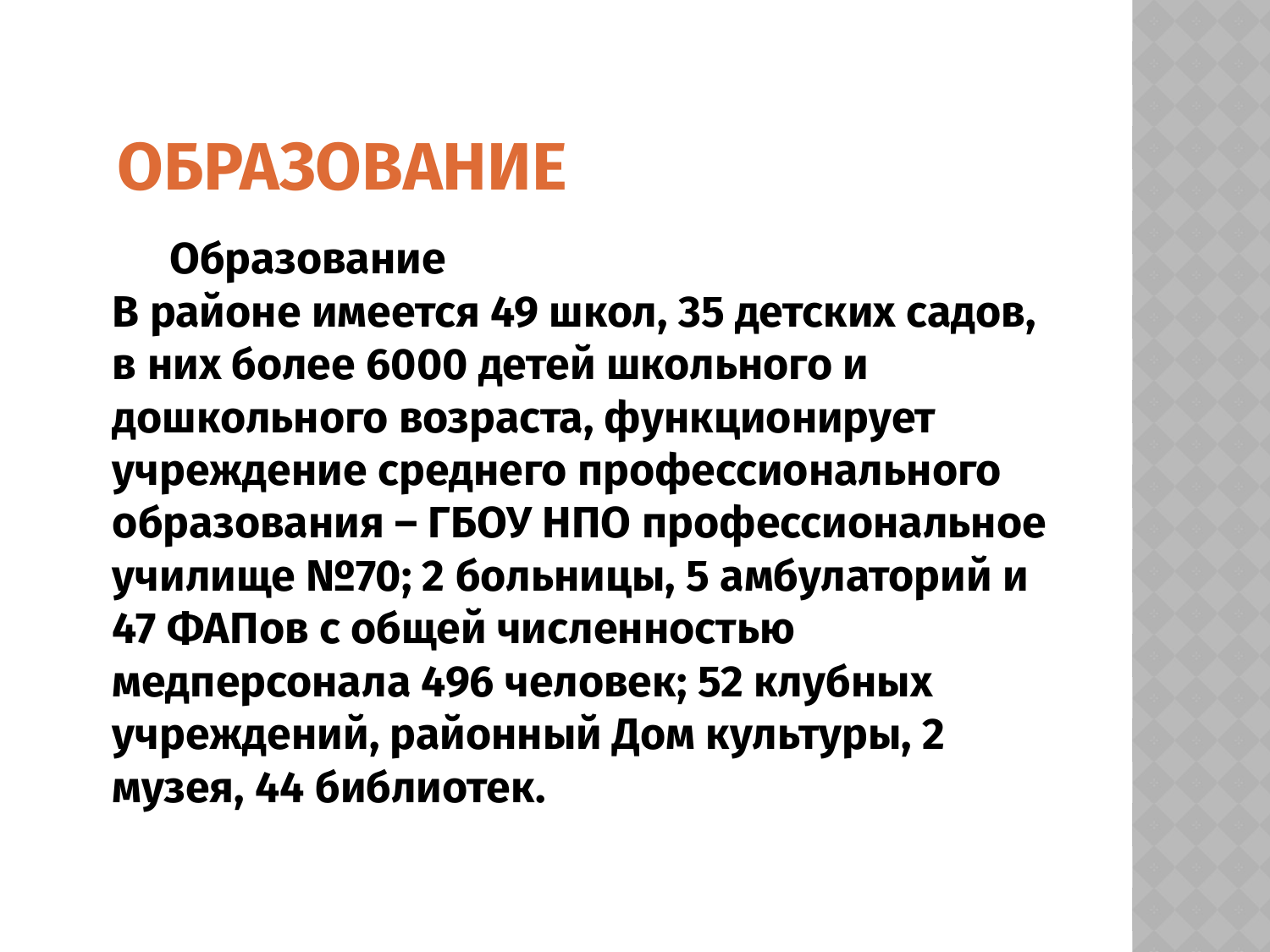

# образование
         Образование 
В районе имеется 49 школ, 35 детских садов, в них более 6000 детей школьного и дошкольного возраста, функционирует учреждение среднего профессионального образования – ГБОУ НПО профессиональное училище №70; 2 больницы, 5 амбулаторий и 47 ФАПов с общей численностью медперсонала 496 человек; 52 клубных учреждений, районный Дом культуры, 2 музея, 44 библиотек.